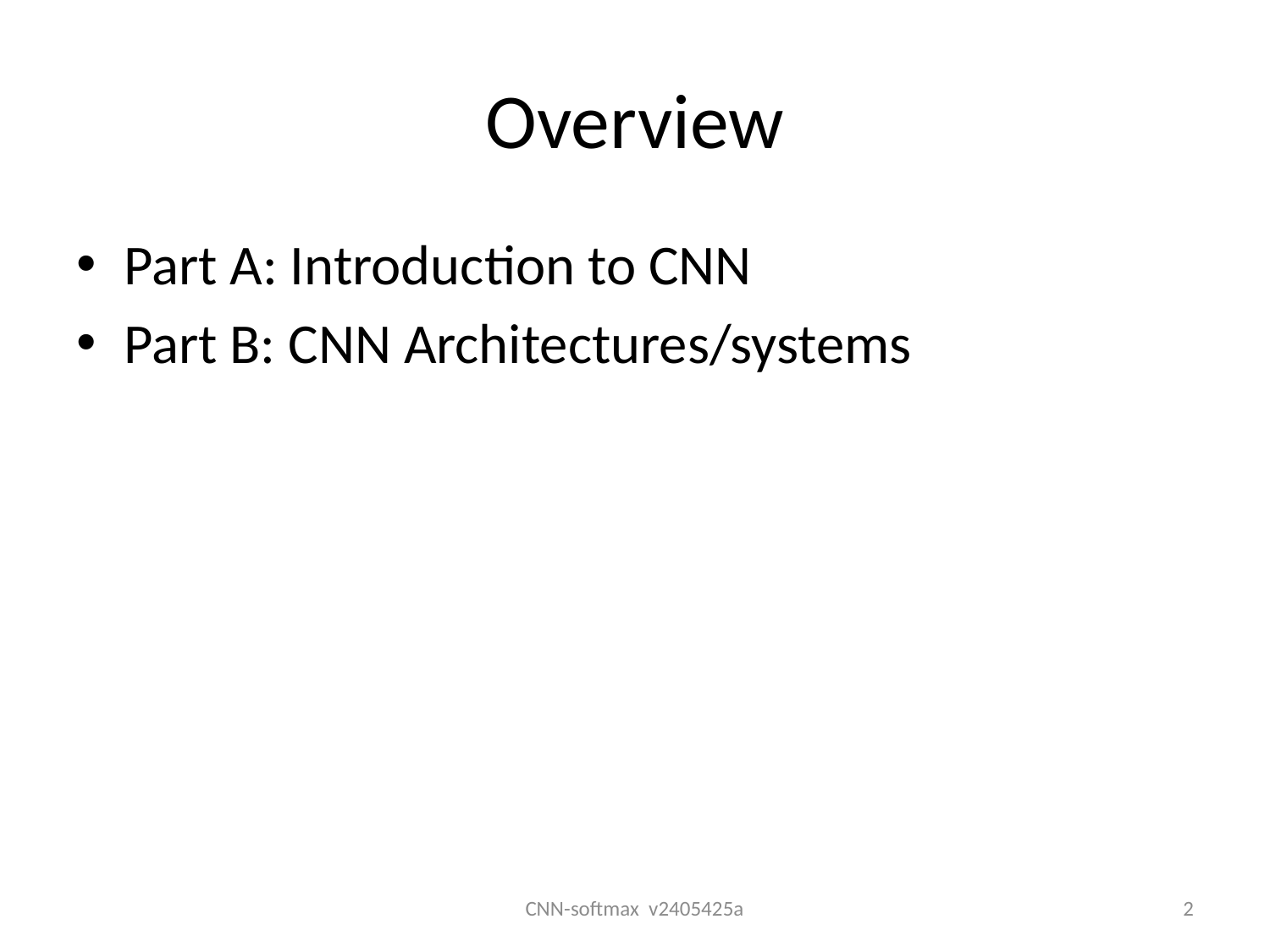

# Overview
Part A: Introduction to CNN
Part B: CNN Architectures/systems

CNN-softmax  v2405425a
2